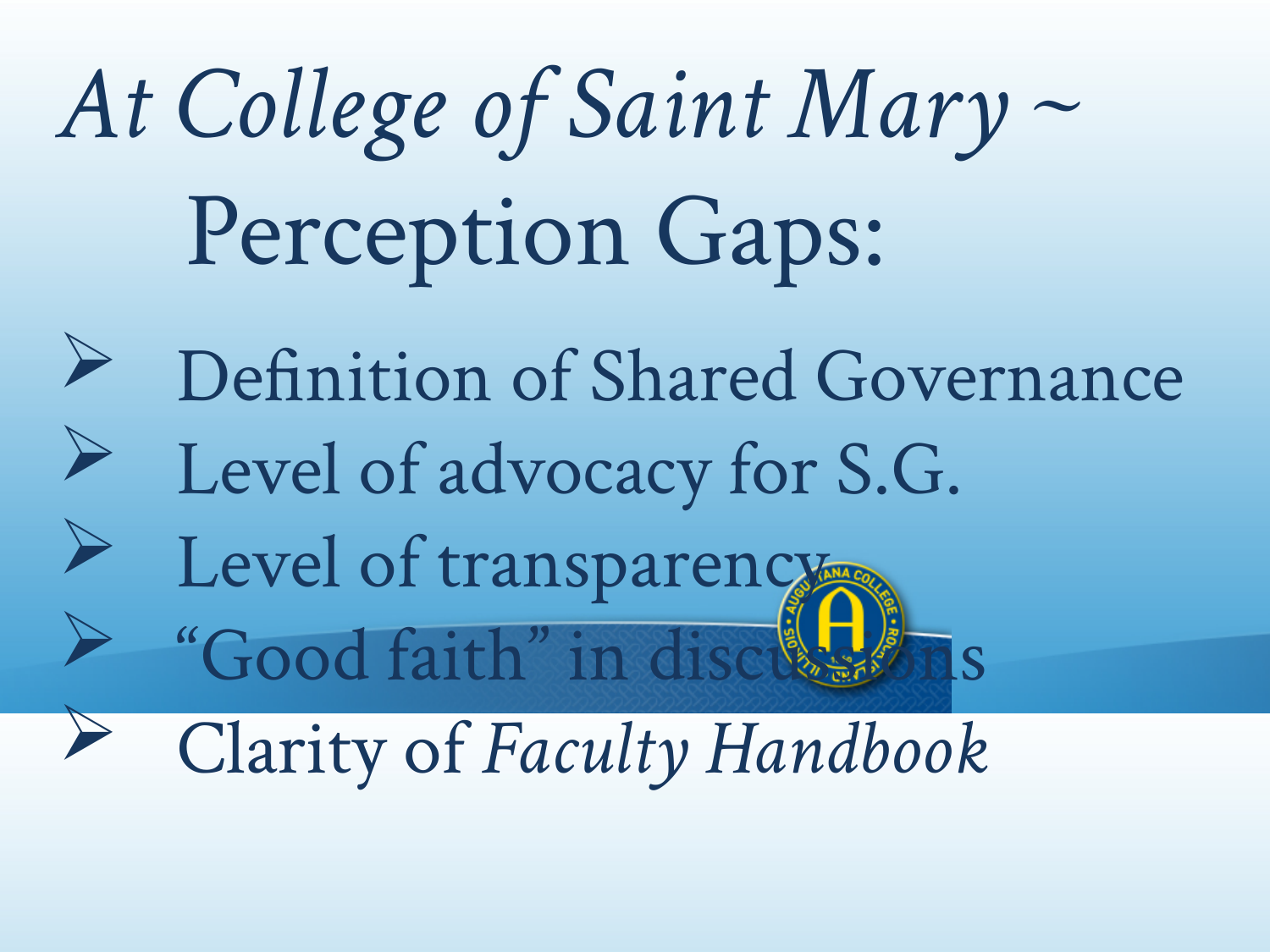

At College of Saint Mary ~
	Perception Gaps:

Definition of Shared Governance
Level of advocacy for S.G.
Level of transparency
“Good faith” in discussions
Clarity of Faculty Handbook